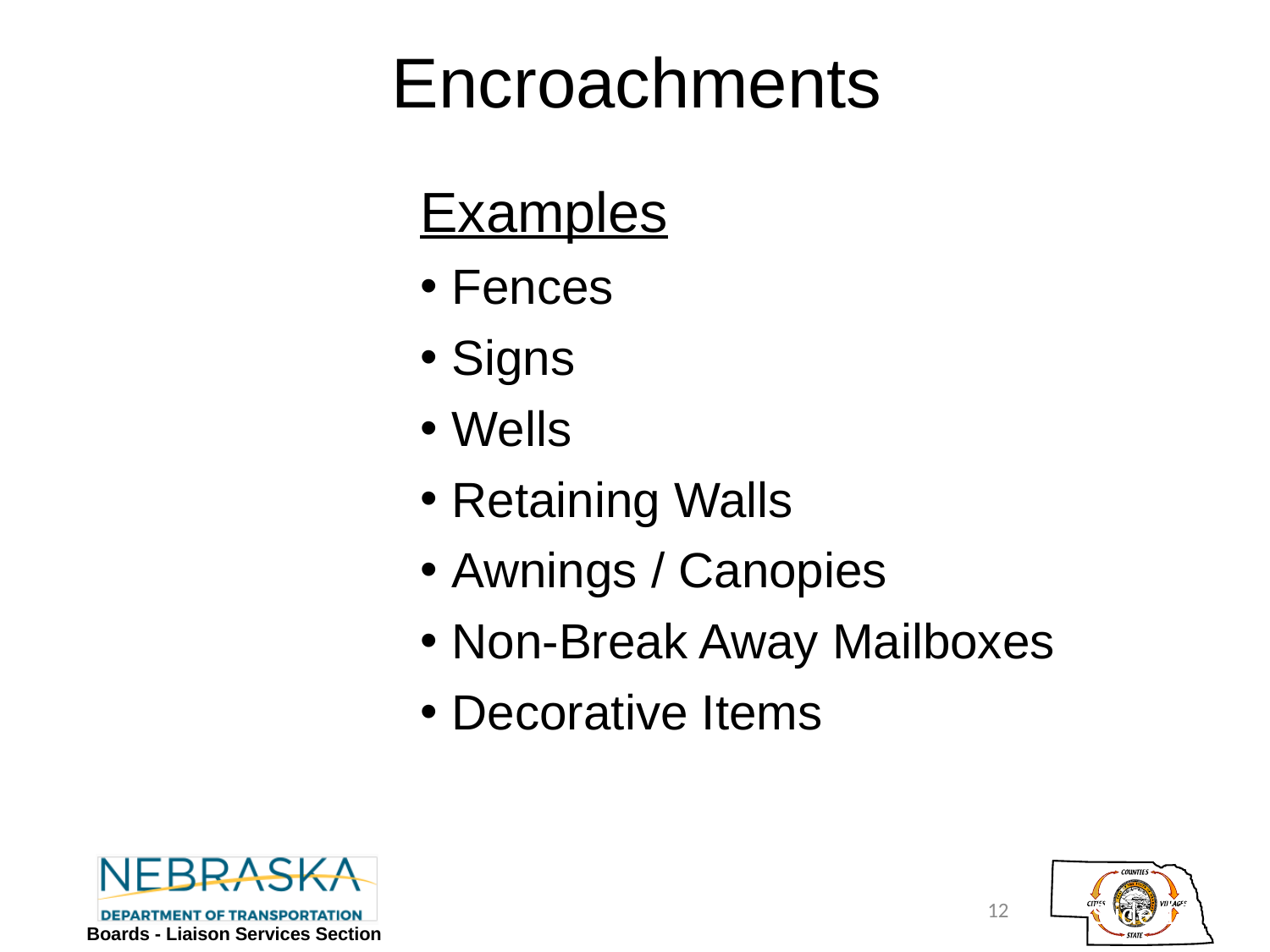

# Encroachments
Examples
Fences
Signs
Wells
Retaining Walls
Awnings / Canopies
Non-Break Away Mailboxes
Decorative Items
12
Slide 12